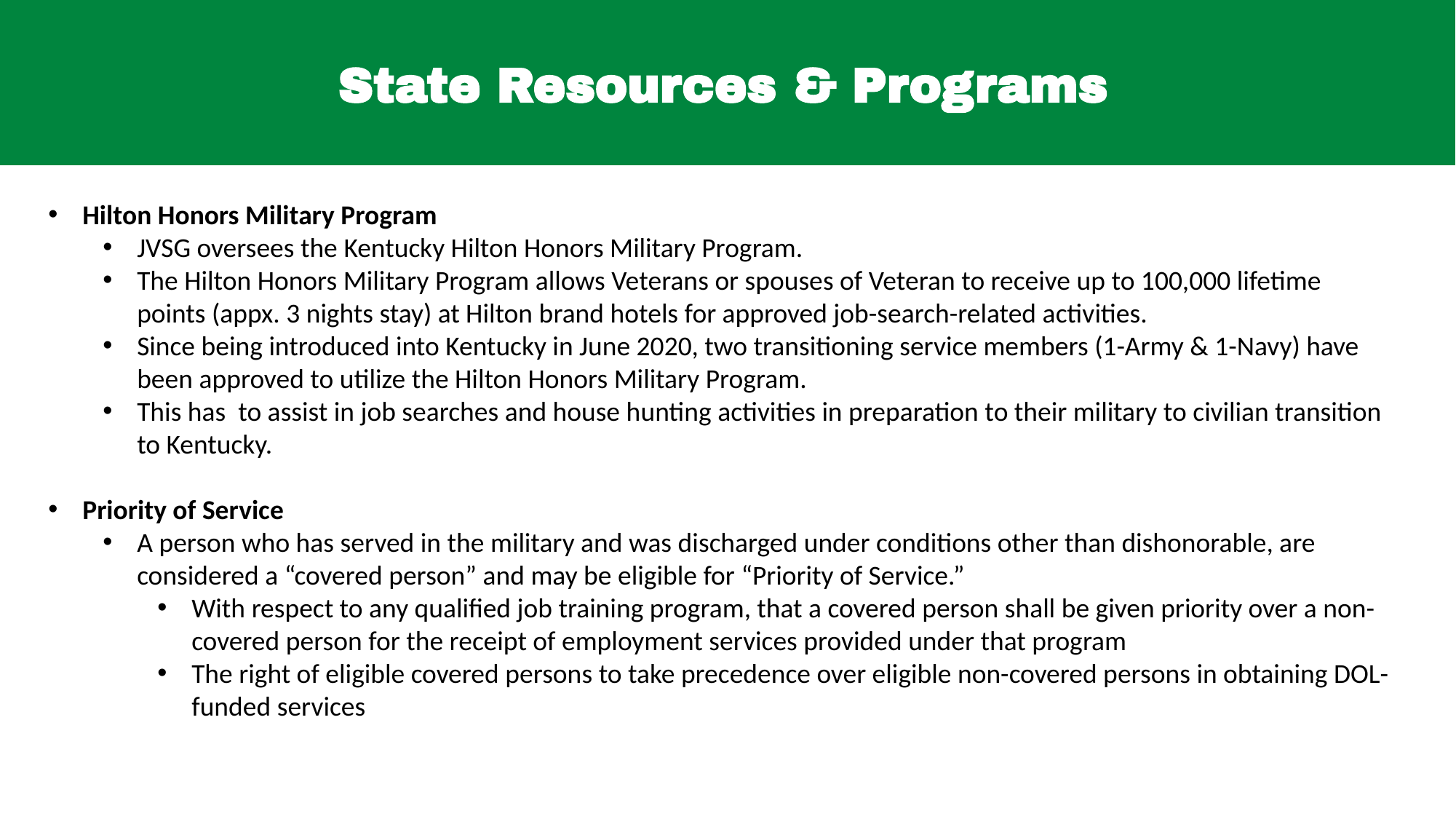

State Resources & Programs

Hilton Honors Military Program
JVSG oversees the Kentucky Hilton Honors Military Program.
The Hilton Honors Military Program allows Veterans or spouses of Veteran to receive up to 100,000 lifetime points (appx. 3 nights stay) at Hilton brand hotels for approved job-search-related activities.
Since being introduced into Kentucky in June 2020, two transitioning service members (1-Army & 1-Navy) have been approved to utilize the Hilton Honors Military Program.
This has  to assist in job searches and house hunting activities in preparation to their military to civilian transition to Kentucky.

Priority of Service
A person who has served in the military and was discharged under conditions other than dishonorable, are considered a “covered person” and may be eligible for “Priority of Service.”
With respect to any qualified job training program, that a covered person shall be given priority over a non-covered person for the receipt of employment services provided under that program
The right of eligible covered persons to take precedence over eligible non-covered persons in obtaining DOL-funded services